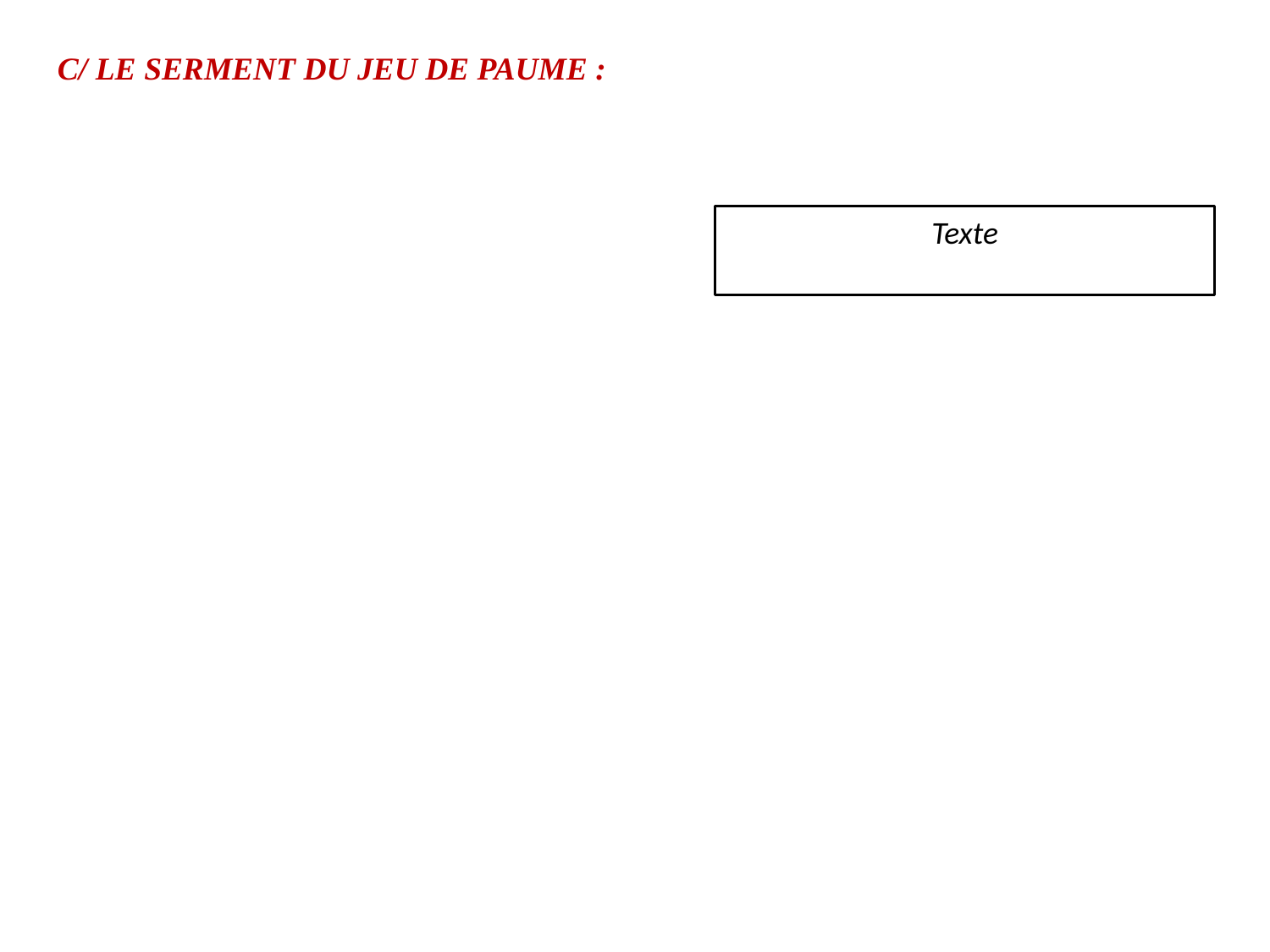

C/ LE SERMENT DU JEU DE PAUME :
Texte